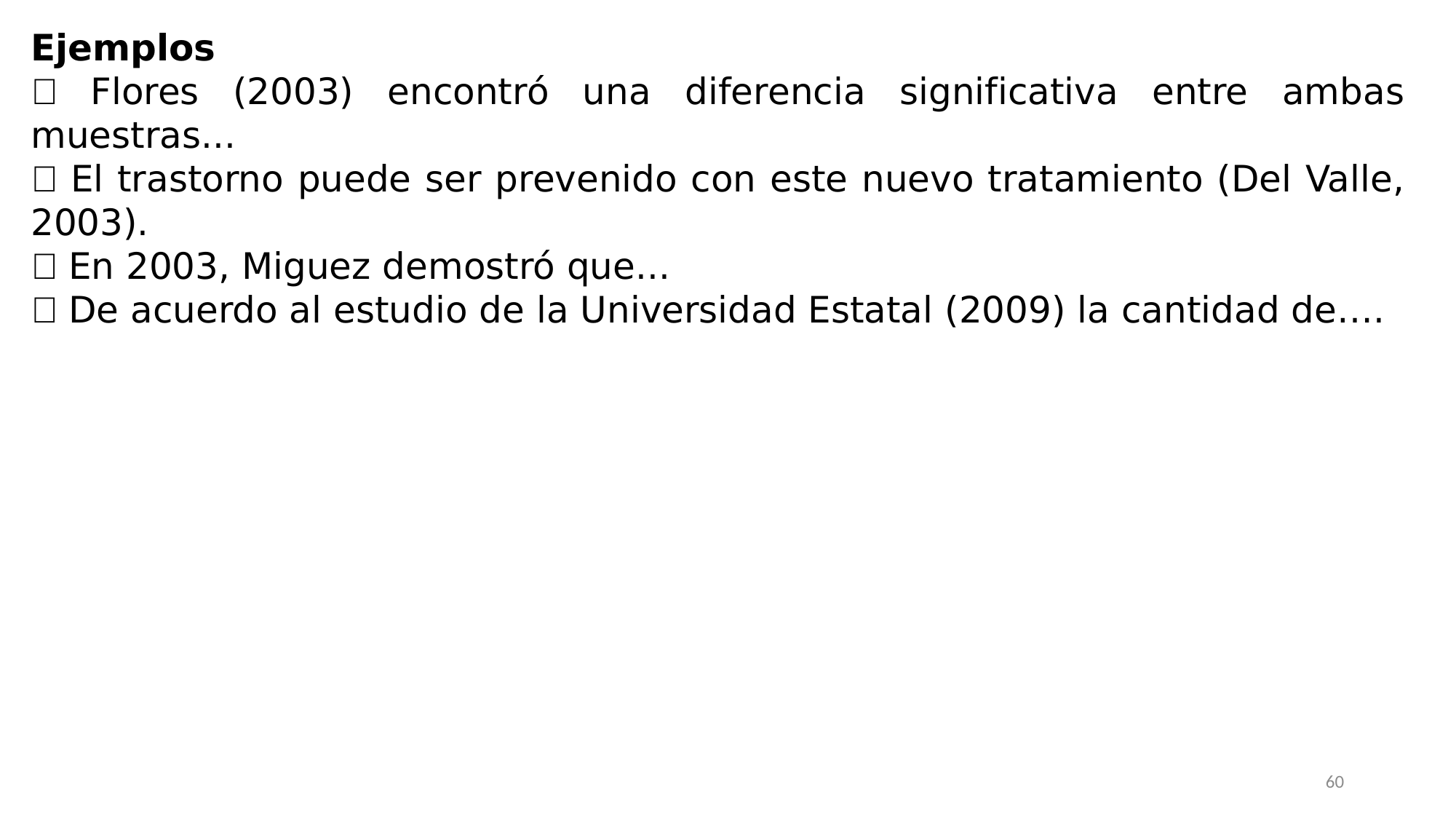

Ejemplos
• Flores (2003) encontró una diferencia significativa entre ambas muestras...
• El trastorno puede ser prevenido con este nuevo tratamiento (Del Valle, 2003).
• En 2003, Miguez demostró que...
• De acuerdo al estudio de la Universidad Estatal (2009) la cantidad de….
60